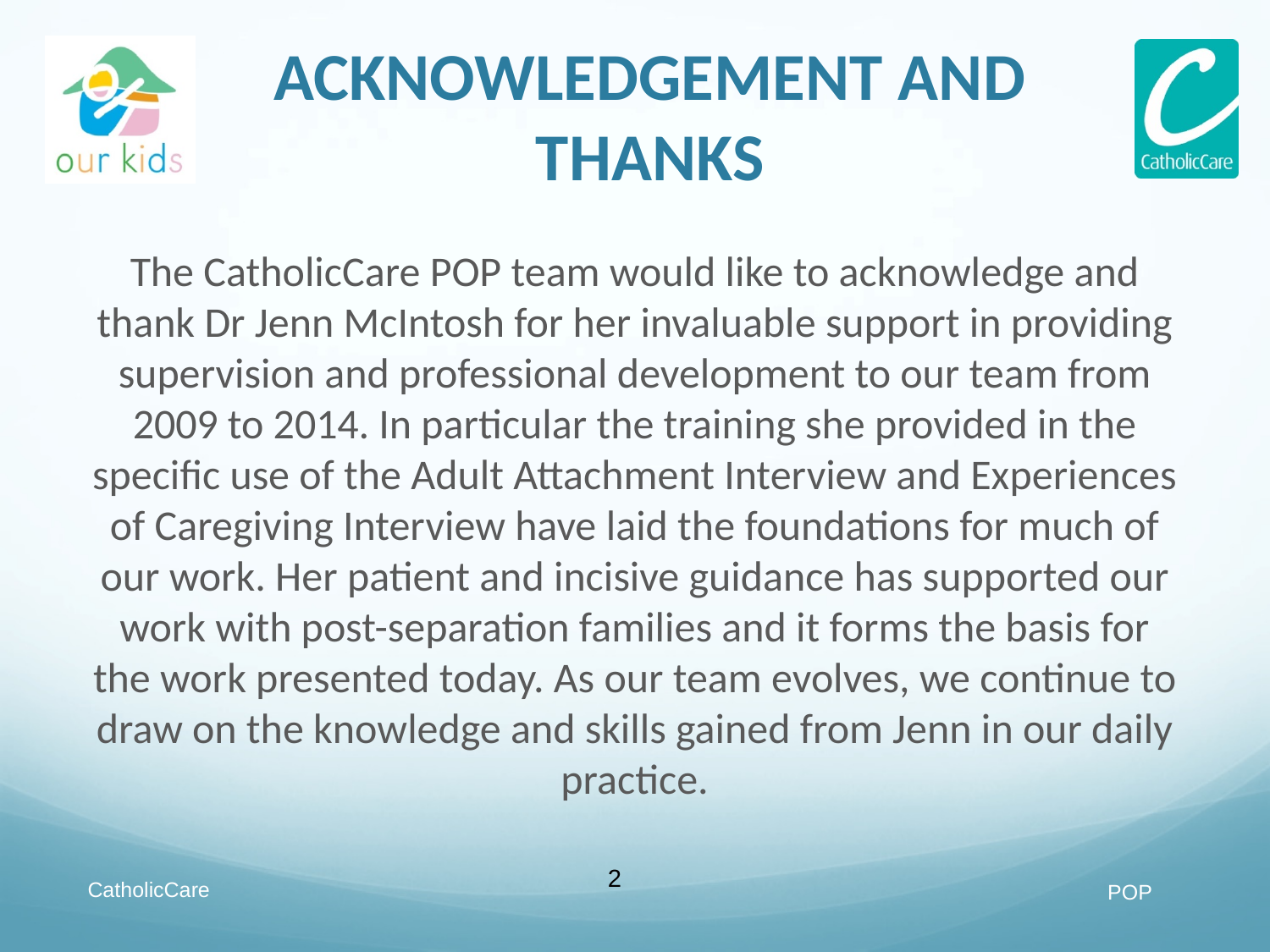

# ACKNOWLEDGEMENT AND THANKS
The CatholicCare POP team would like to acknowledge and thank Dr Jenn McIntosh for her invaluable support in providing supervision and professional development to our team from 2009 to 2014. In particular the training she provided in the specific use of the Adult Attachment Interview and Experiences of Caregiving Interview have laid the foundations for much of our work. Her patient and incisive guidance has supported our work with post-separation families and it forms the basis for the work presented today. As our team evolves, we continue to draw on the knowledge and skills gained from Jenn in our daily practice.
CatholicCare
2
POP